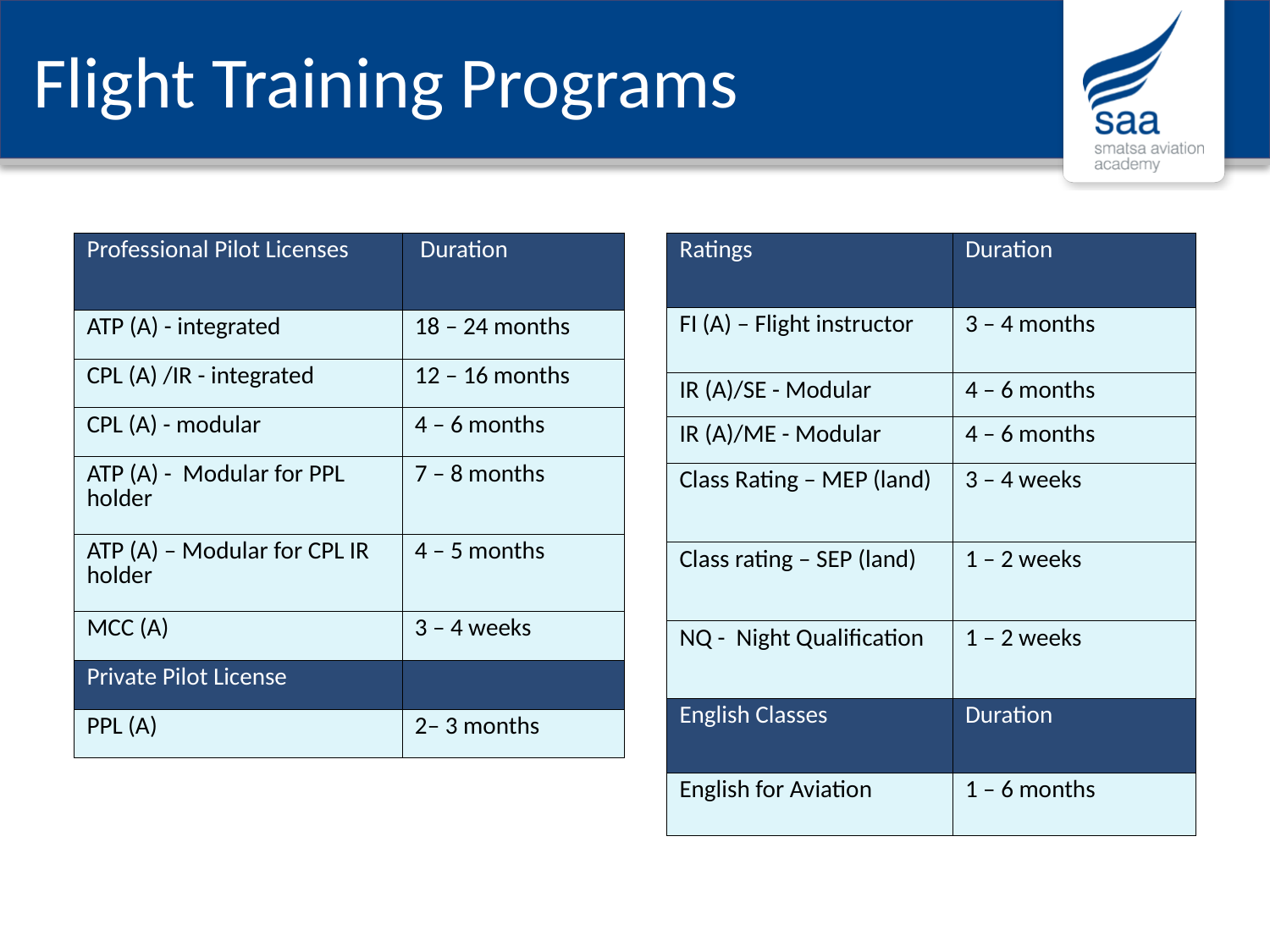

# Flight Training Programs
| Professional Pilot Licenses | Duration |
| --- | --- |
| ATP (A) - integrated | 18 – 24 months |
| CPL (A) /IR - integrated | 12 – 16 months |
| CPL (A) - modular | 4 – 6 months |
| ATP (A) - Modular for PPL holder | 7 – 8 months |
| ATP (A) – Modular for CPL IR holder | 4 – 5 months |
| MCC (A) | 3 – 4 weeks |
| Private Pilot License |  |
| PPL (A) | 2– 3 months |
| Ratings | Duration |
| --- | --- |
| FI (A) – Flight instructor | 3 – 4 months |
| IR (A)/SE - Modular | 4 – 6 months |
| IR (A)/ME - Modular | 4 – 6 months |
| --- | --- |
| Class Rating – MEP (land) | 3 – 4 weeks |
| Class rating – SEP (land) | 1 – 2 weeks |
| NQ - Night Qualification | 1 – 2 weeks |
| English Classes | Duration |
| --- | --- |
| English for Aviation | 1 – 6 months |